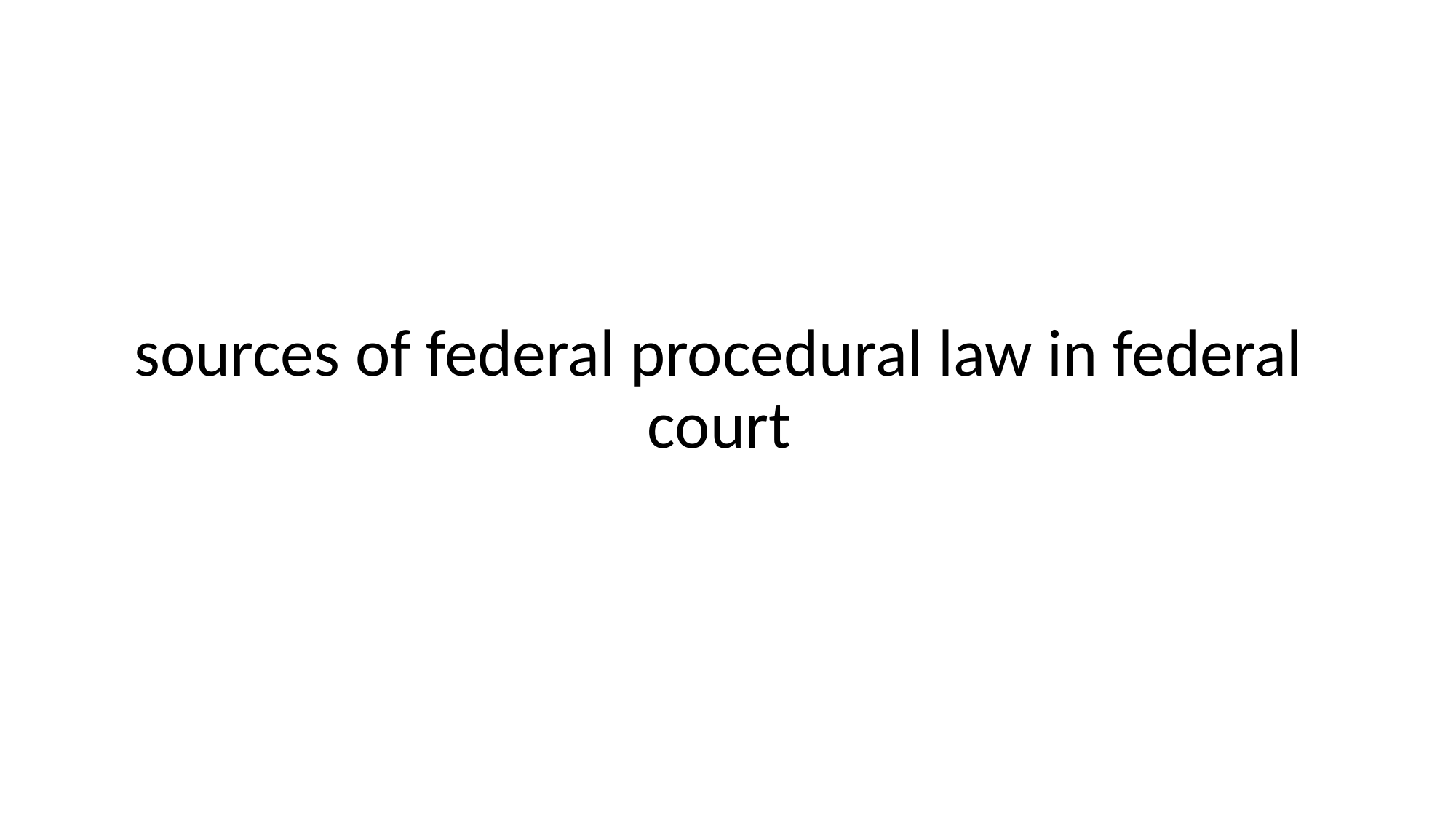

# sources of federal procedural law in federal court